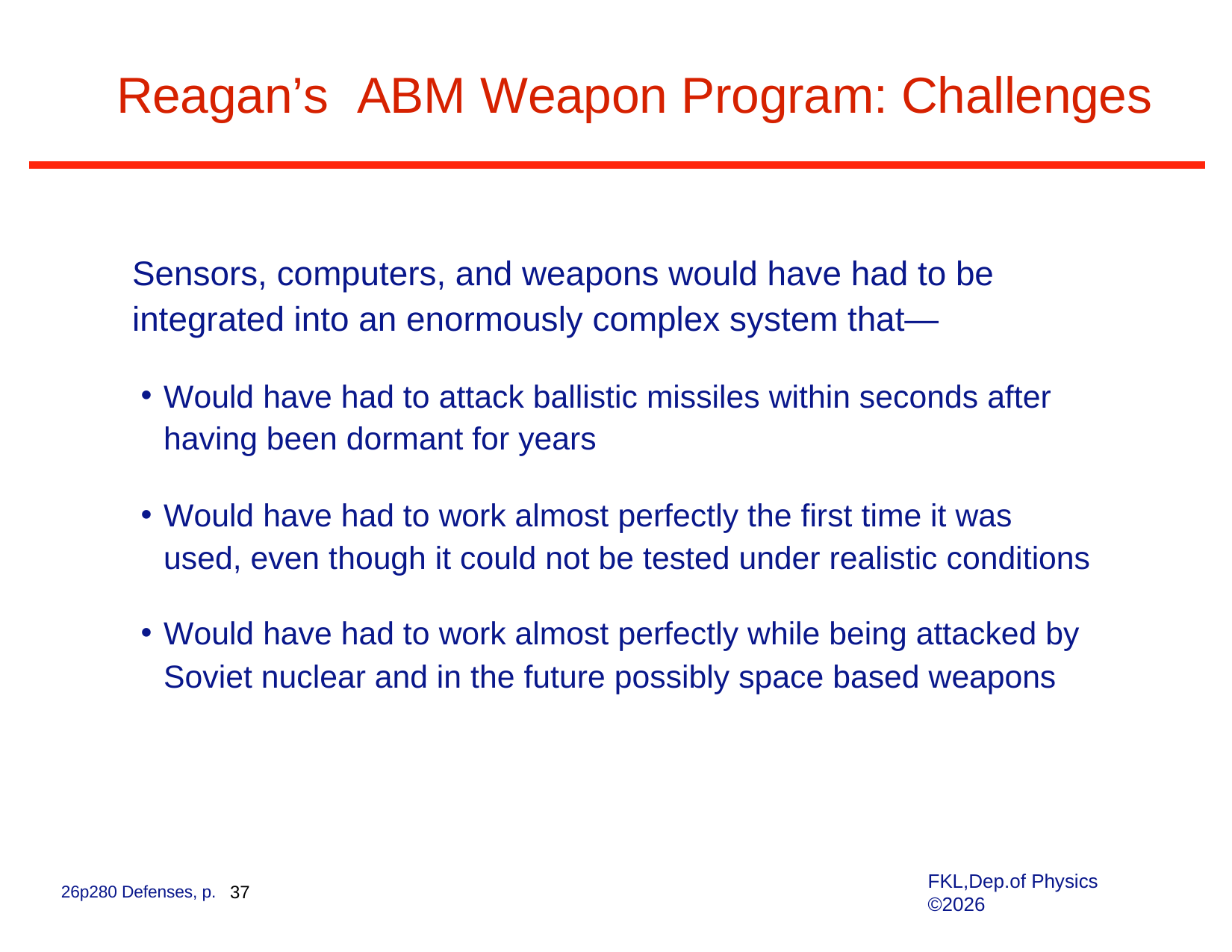

# Reagan’s  ABM Weapon Program: Challenges
Sensors, computers, and weapons would have had to be integrated into an enormously complex system that—

Would have had to attack ballistic missiles within seconds after having been dormant for years

Would have had to work almost perfectly the first time it was  used, even though it could not be tested under realistic conditions

Would have had to work almost perfectly while being attacked by Soviet nuclear and in the future possibly space based weapons
FKL,Dep.of Physics ©2026
26p280 Defenses, p.   37